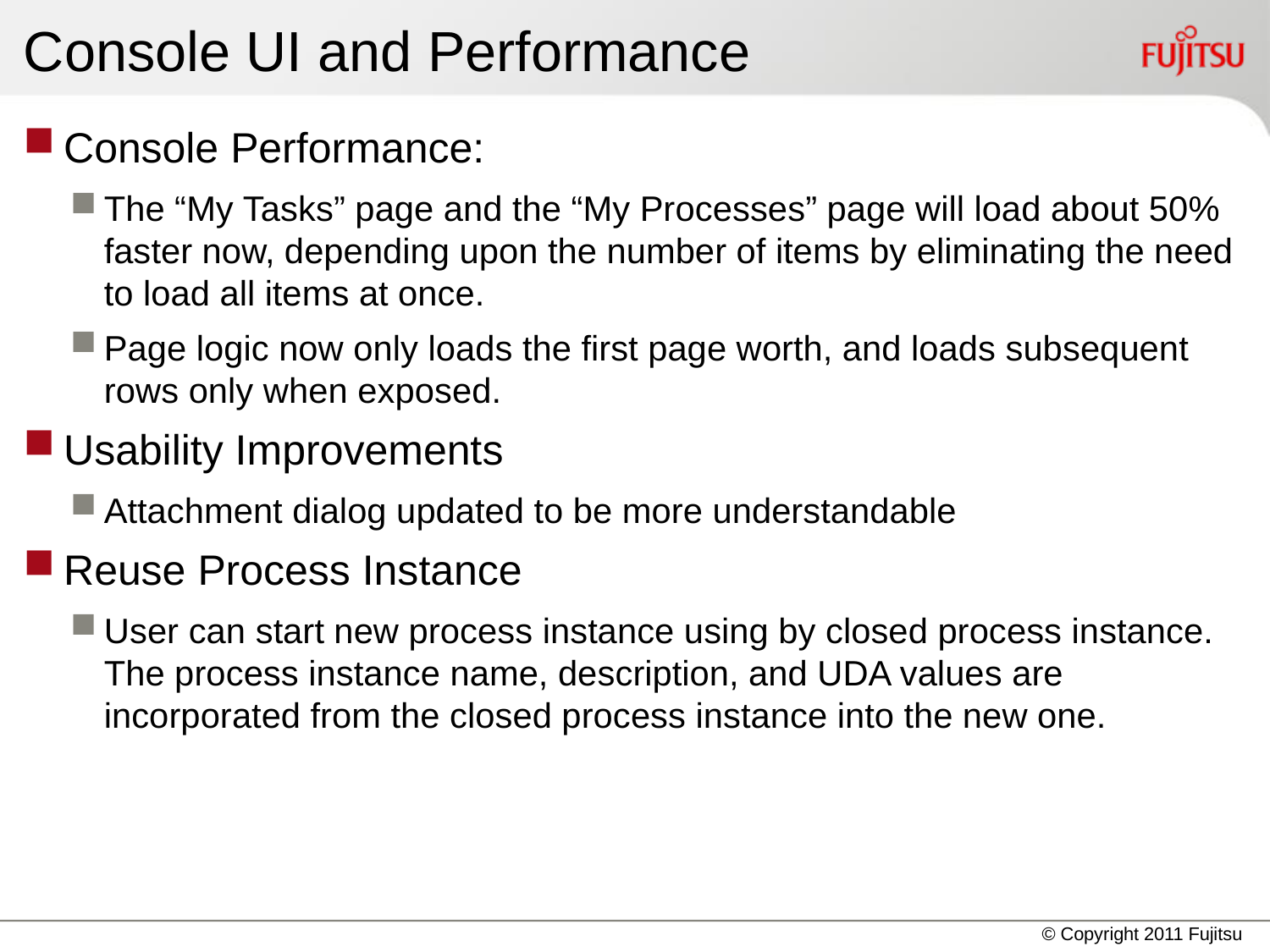

# Console UI and Performance
Console Performance:
The “My Tasks” page and the “My Processes” page will load about 50% faster now, depending upon the number of items by eliminating the need to load all items at once.
Page logic now only loads the first page worth, and loads subsequent rows only when exposed.
Usability Improvements
Attachment dialog updated to be more understandable
Reuse Process Instance
User can start new process instance using by closed process instance. The process instance name, description, and UDA values are incorporated from the closed process instance into the new one.